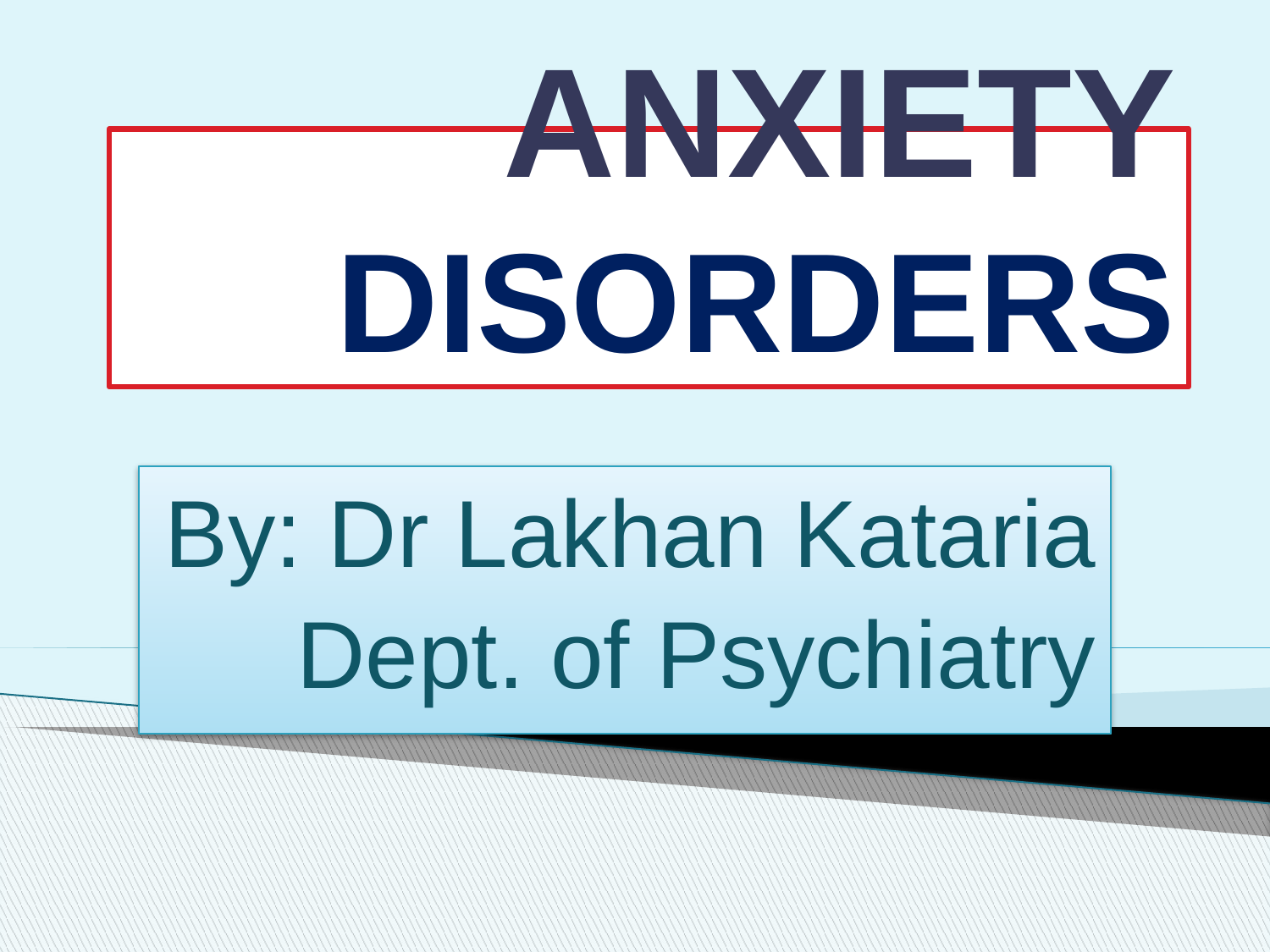

# ANXIETY Disorders
By: Dr Lakhan Kataria
Dept. of Psychiatry